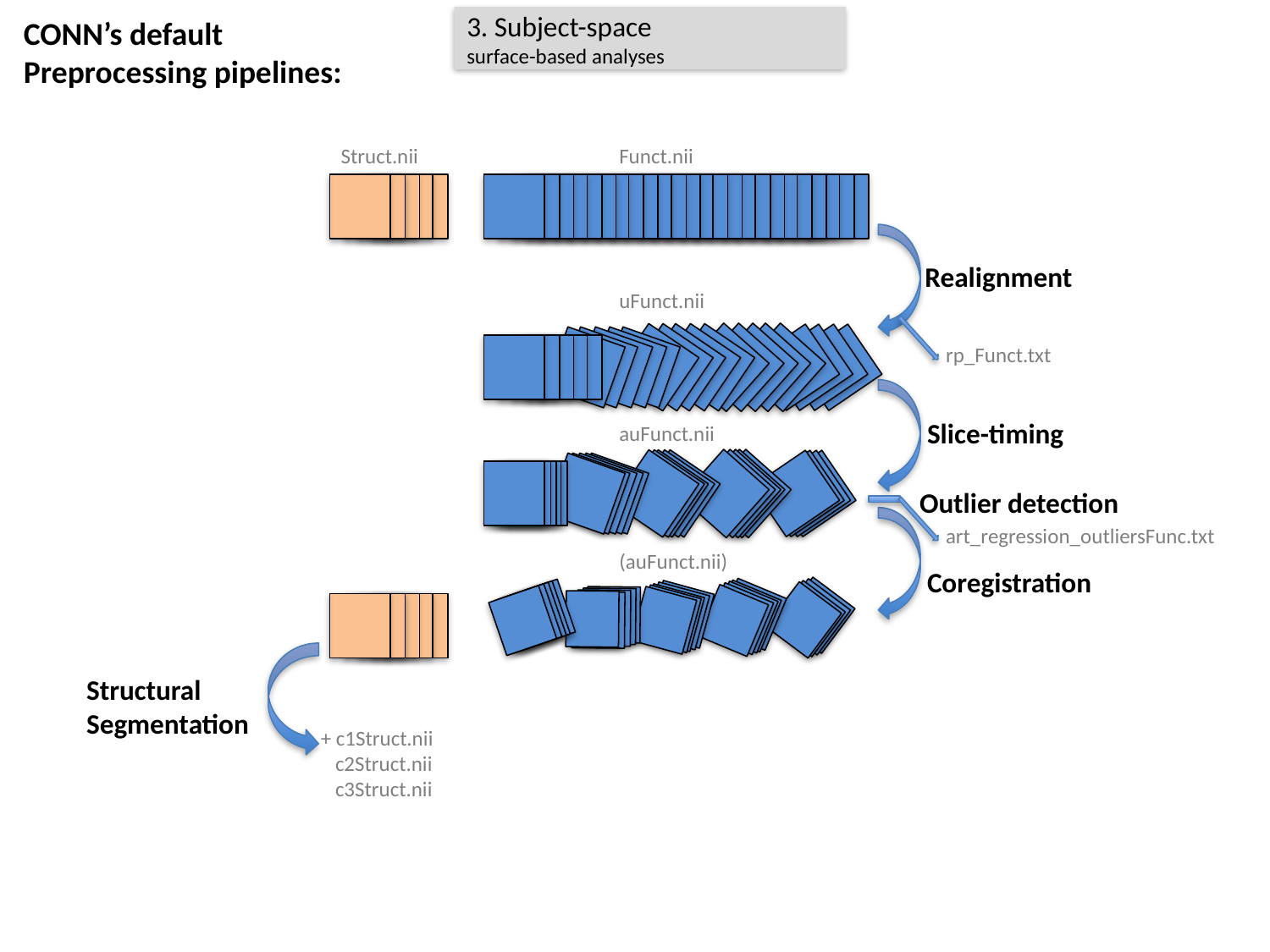

CONN’s default Preprocessing pipelines:
3. Subject-space
surface-based analyses
Struct.nii
Funct.nii

Realignment
uFunct.nii

rp_Funct.txt

Slice-timing
auFunct.nii

Outlier detection

art_regression_outliersFunc.txt
(auFunct.nii)
Coregistration

Structural Segmentation
+ c1Struct.nii
   c2Struct.nii
   c3Struct.nii